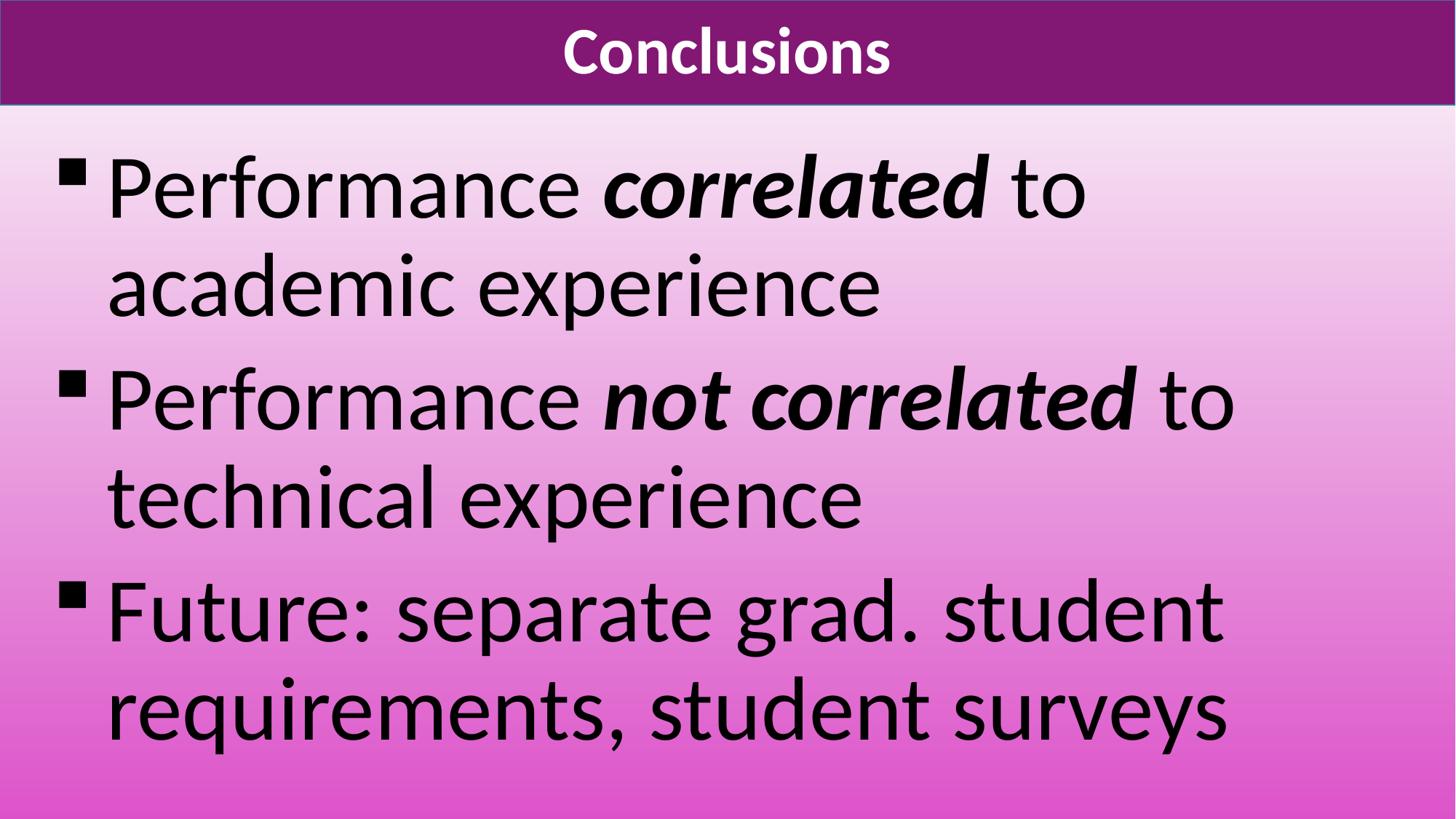

# Conclusions
Performance correlated to academic experience
Performance not correlated to technical experience
Future: separate grad. student requirements, student surveys